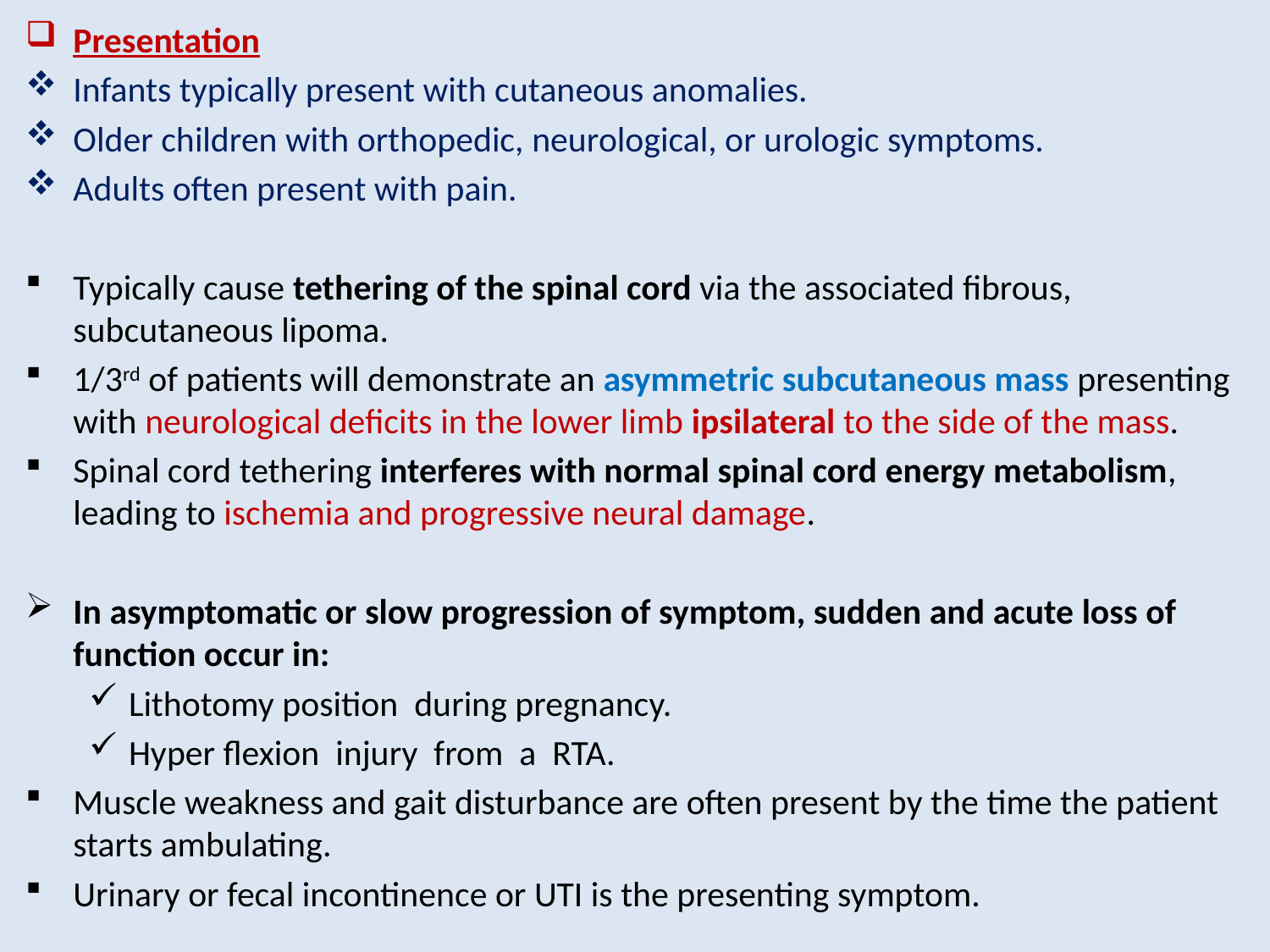

Presentation
Infants typically present with cutaneous anomalies.
Older children with orthopedic, neurological, or urologic symptoms.
Adults often present with pain.

Typically cause tethering of the spinal cord via the associated fibrous, subcutaneous lipoma.
1/3rd of patients will demonstrate an asymmetric subcutaneous mass presenting with neurological deficits in the lower limb ipsilateral to the side of the mass.
Spinal cord tethering interferes with normal spinal cord energy metabolism, leading to ischemia and progressive neural damage.

In asymptomatic or slow progression of symptom, sudden and acute loss of  function occur in:
Lithotomy position  during pregnancy.
Hyper flexion  injury  from  a  RTA.
Muscle weakness and gait disturbance are often present by the time the patient starts ambulating.
Urinary or fecal incontinence or UTI is the presenting symptom.